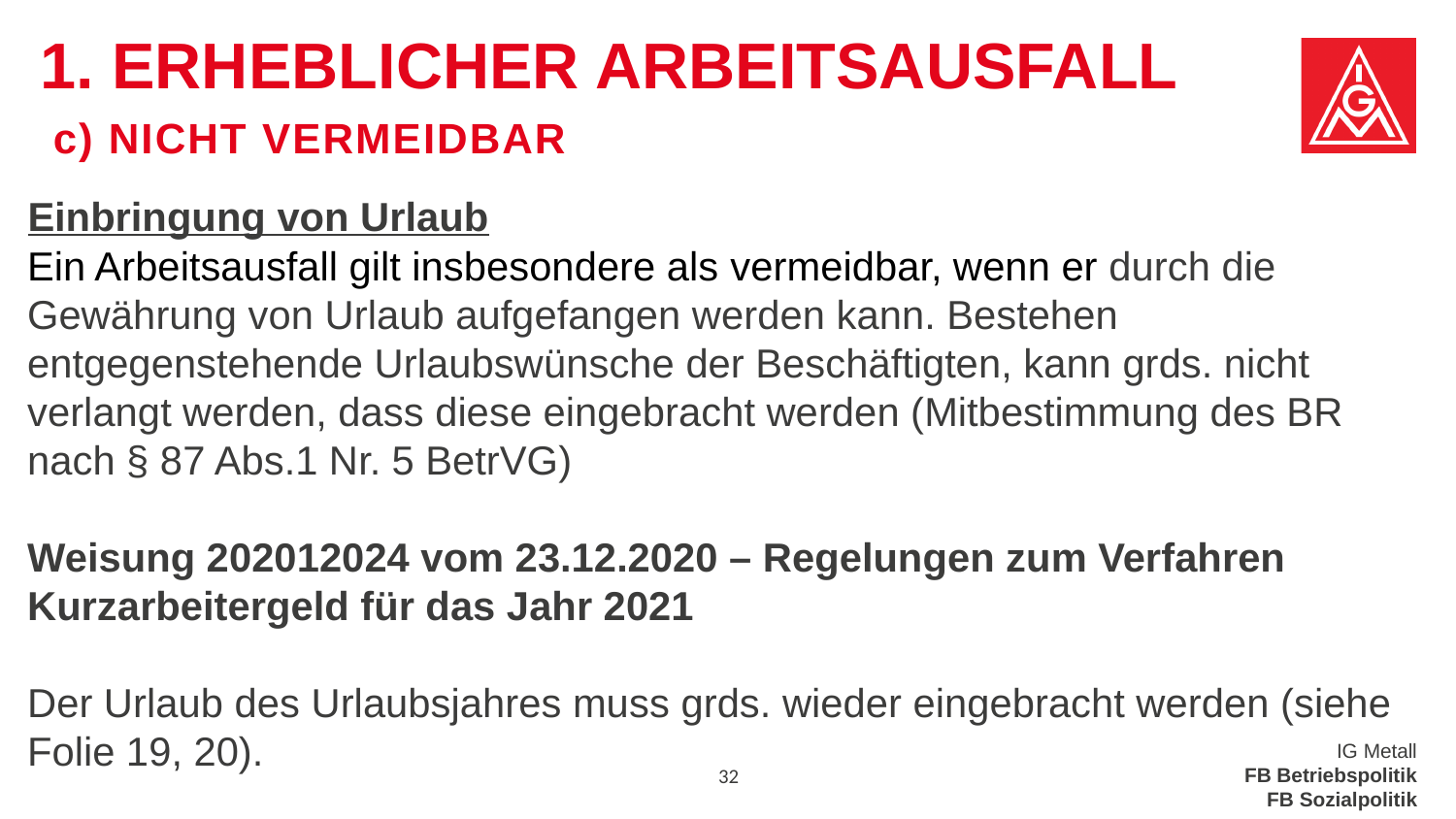

# 1. Erheblicher Arbeitsausfall
c) NICHT VERMEIDBAR
Einbringung von Urlaub
Ein Arbeitsausfall gilt insbesondere als vermeidbar, wenn er durch die  Gewährung von Urlaub aufgefangen werden kann. Bestehen entgegenstehende Urlaubswünsche der Beschäftigten, kann grds. nicht verlangt werden, dass diese eingebracht werden (Mitbestimmung des BR nach § 87 Abs.1 Nr. 5 BetrVG)

Weisung 202012024 vom 23.12.2020 – Regelungen zum Verfahren Kurzarbeitergeld für das Jahr 2021

Der Urlaub des Urlaubsjahres muss grds. wieder eingebracht werden (siehe Folie 19, 20).